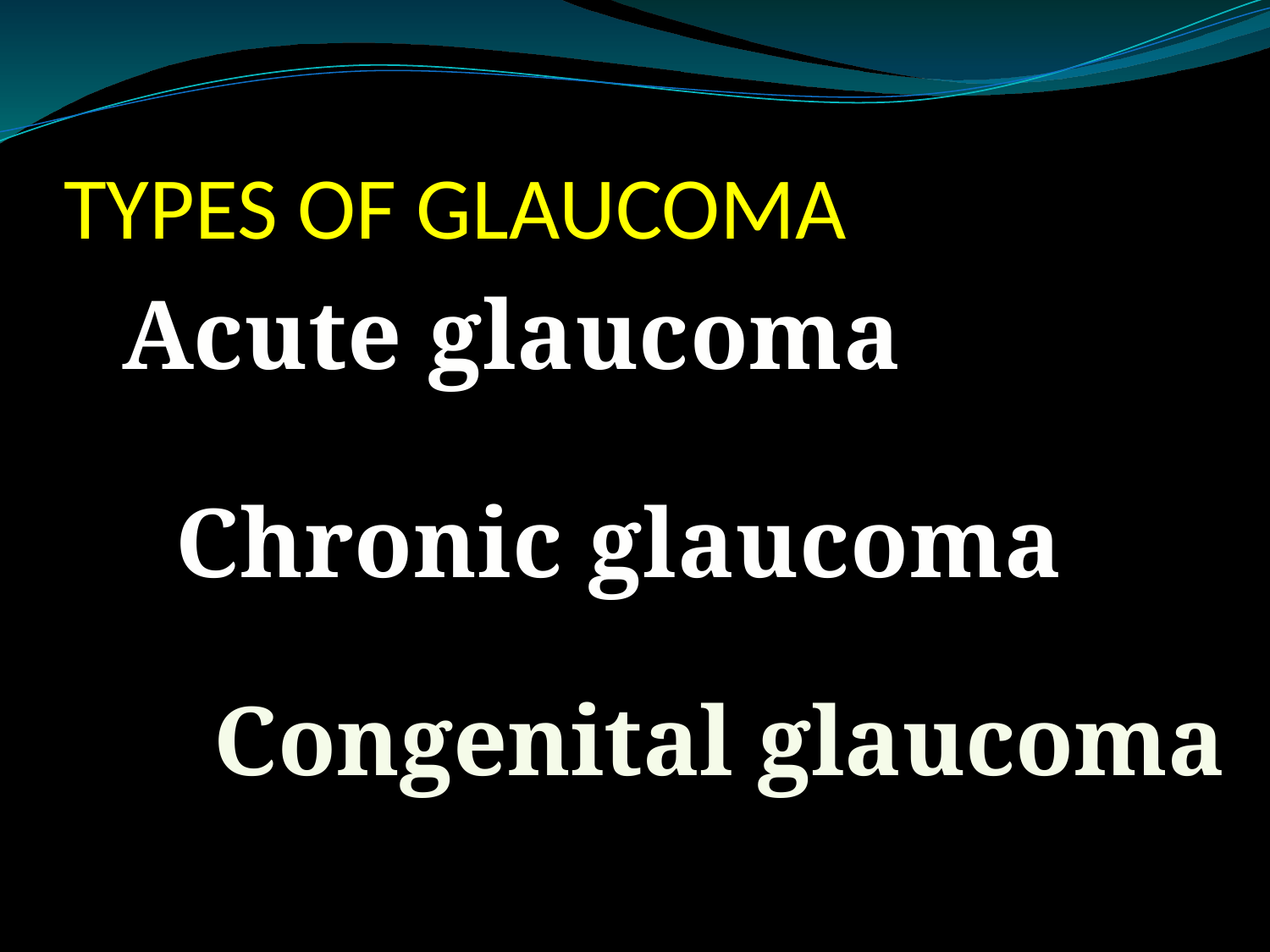

# TYPES OF GLAUCOMA
Acute glaucoma
Chronic glaucoma
Congenital glaucoma